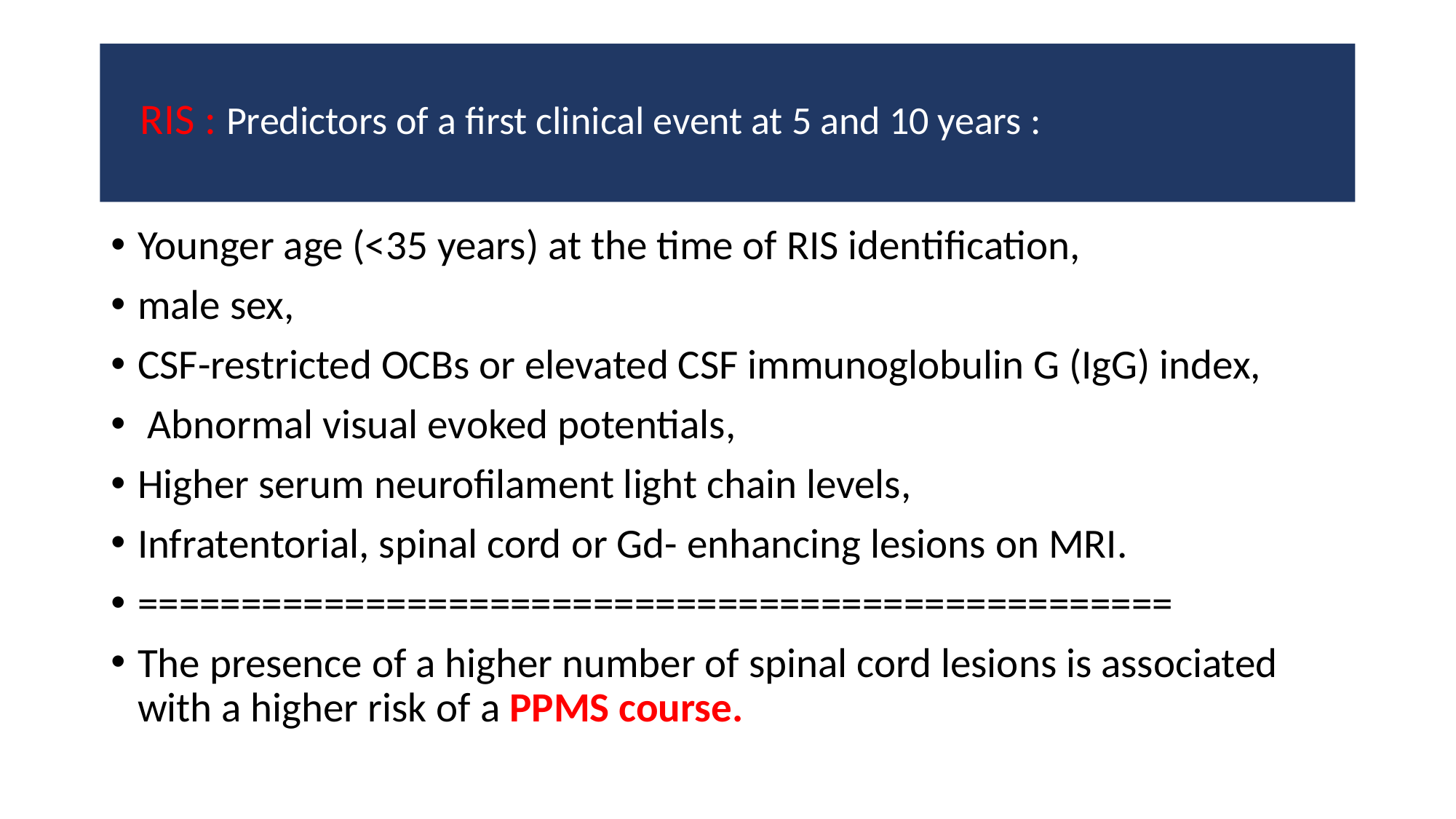

# RIS : Predictors of a first clinical event at 5 and 10 years :
Younger age (<35 years) at the time of RIS identification,
male sex,
CSF-restricted OCBs or elevated CSF immunoglobulin G (IgG) index,
 Abnormal visual evoked potentials,
Higher serum neurofilament light chain levels,
Infratentorial, spinal cord or Gd- enhancing lesions on MRI.
==================================================
The presence of a higher number of spinal cord lesions is associated with a higher risk of a PPMS course.